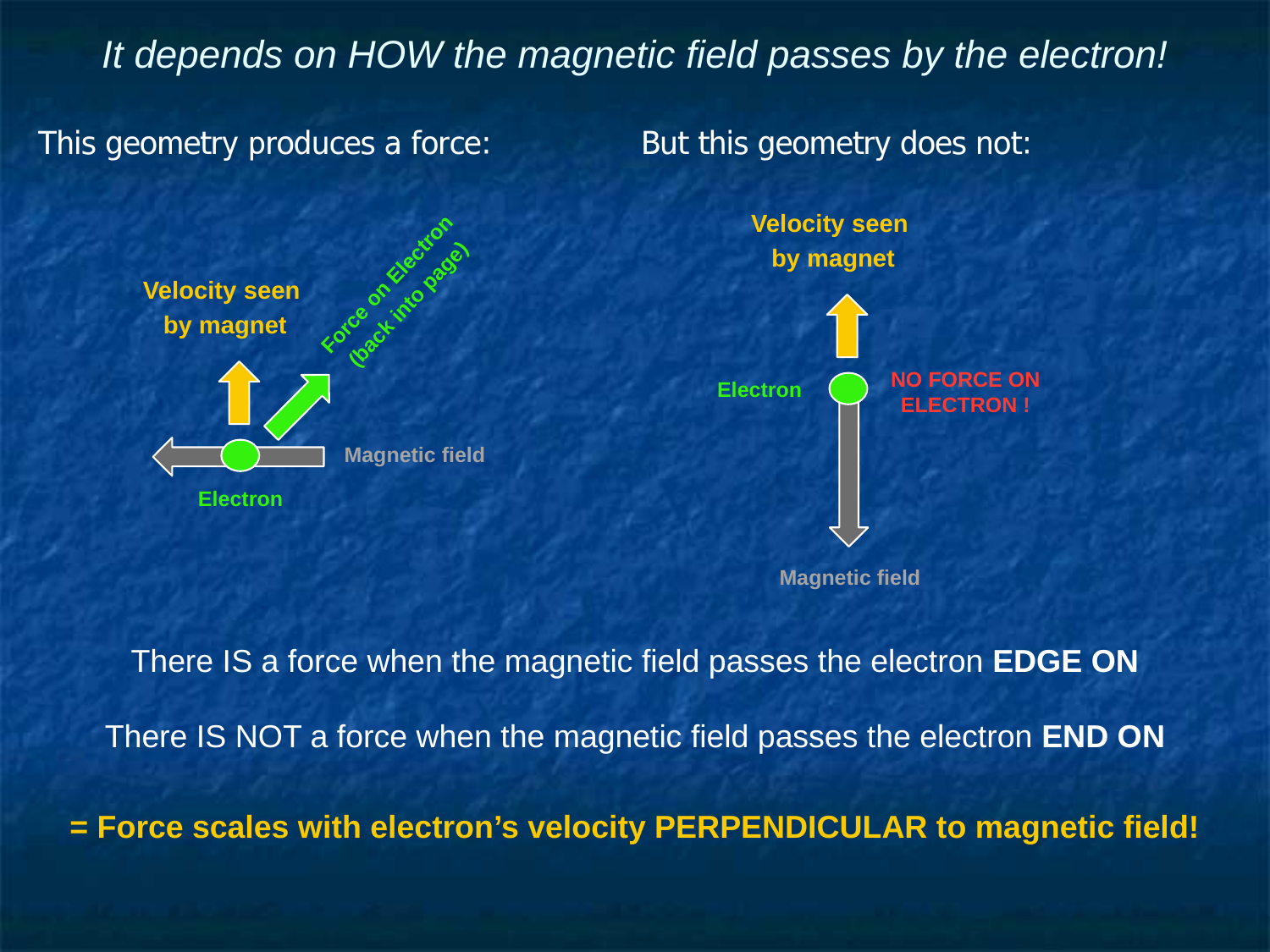

# It depends on HOW the magnetic field passes by the electron!
This geometry produces a force:
But this geometry does not:
Force on Electron
(back into page)
Velocity seen
by magnet

Magnetic field

Electron
Velocity seen
by magnet

NO FORCE ON ELECTRON !
Electron

Magnetic field
There IS a force when the magnetic field passes the electron EDGE ON

There IS NOT a force when the magnetic field passes the electron END ON

= Force scales with electron’s velocity PERPENDICULAR to magnetic field!